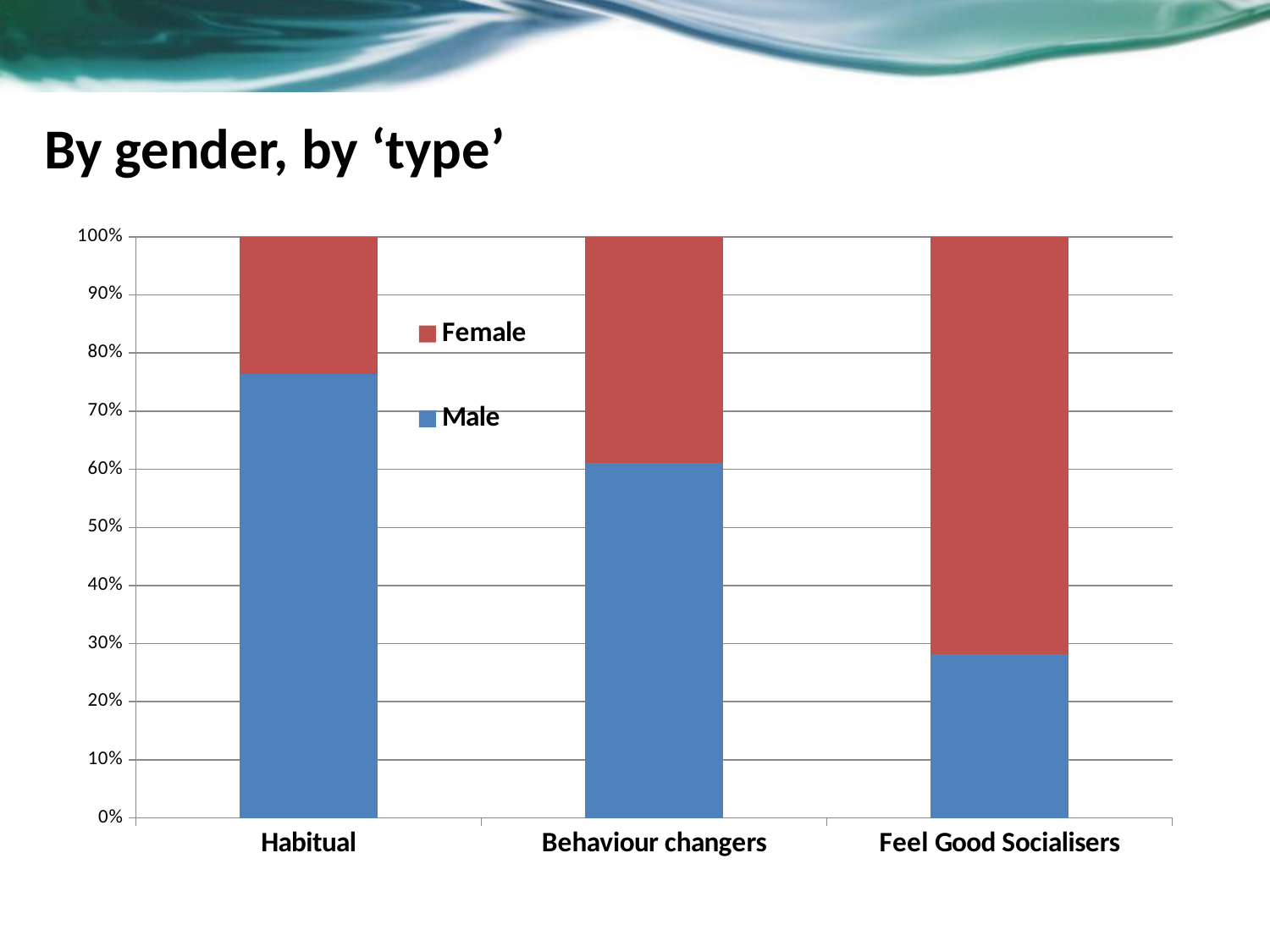

# By gender, by ‘type’

### Chart

| Category | Male | Female |
|---|---|---|
| Habitual | 29.0 | 9.0 |
| Behaviour changers | 47.0 | 30.0 |
| Feel Good Socialisers | 24.0 | 61.0 |